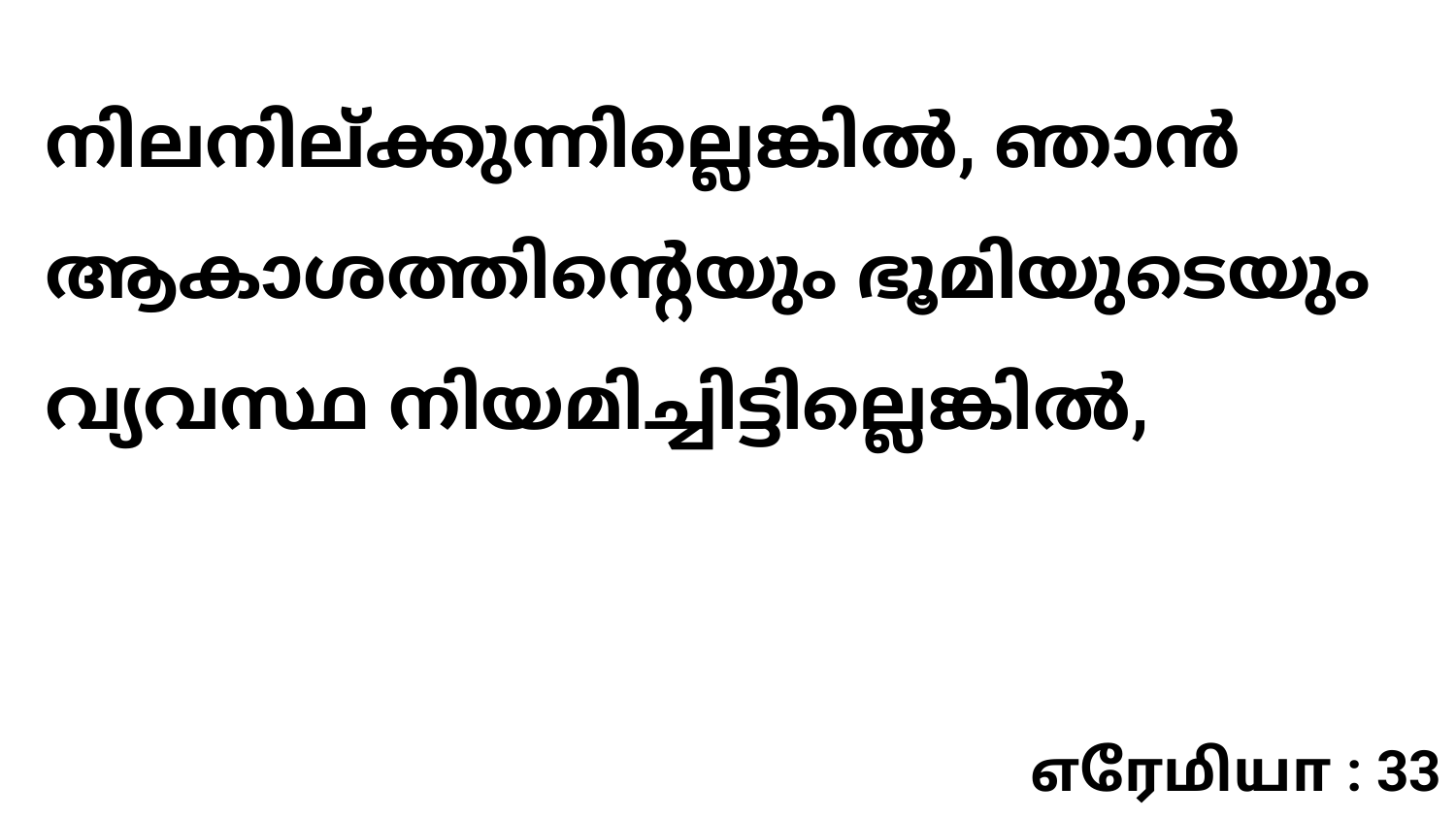

നിലനില്ക്കുന്നില്ലെങ്കിൽ, ഞാൻ ആകാശത്തിന്റെയും ഭൂമിയുടെയും വ്യവസ്ഥ നിയമിച്ചിട്ടില്ലെങ്കിൽ,
எரேமியா : 33